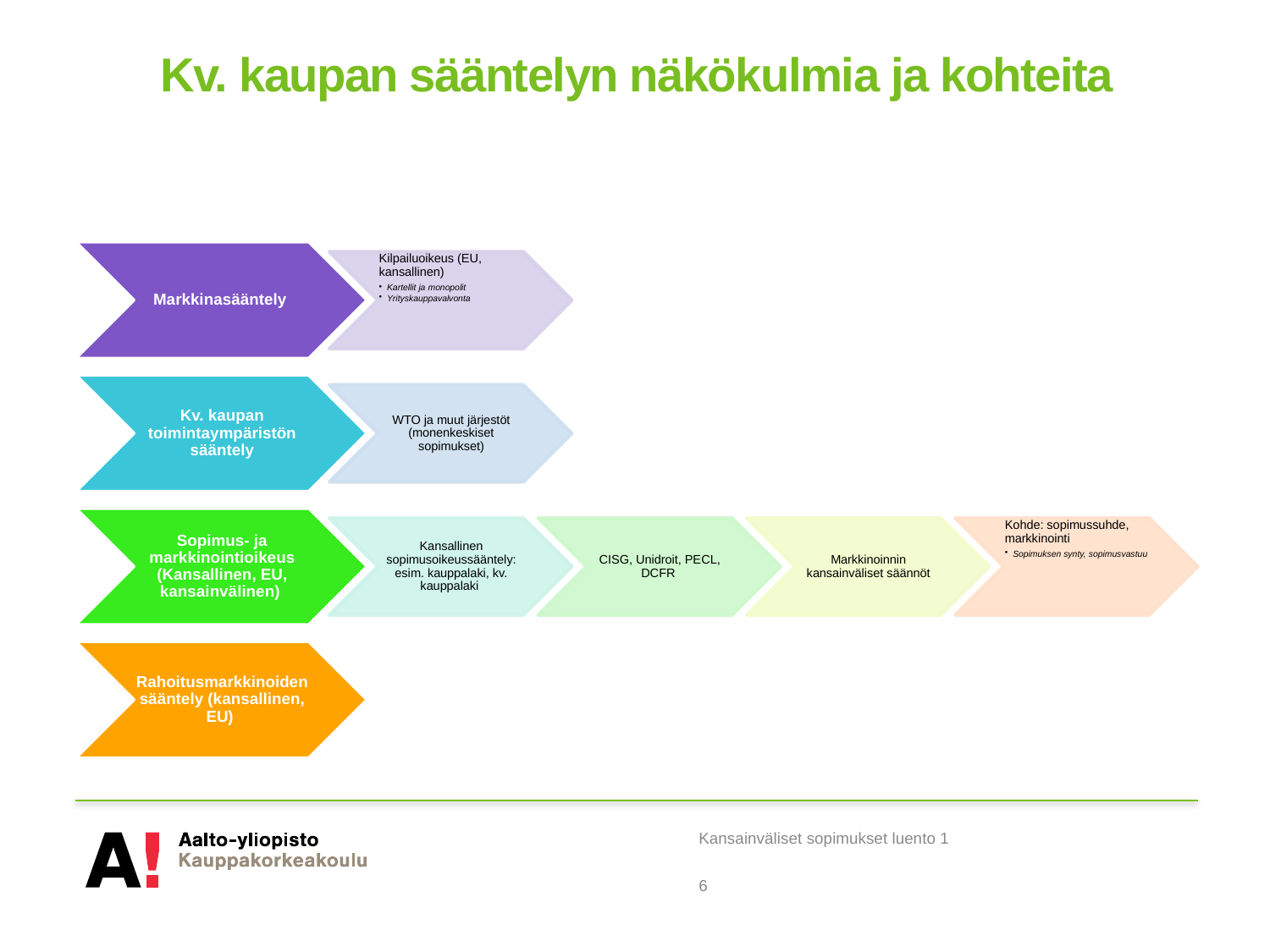

# Kv. kaupan sääntelyn näkökulmia ja kohteita
Markkinasääntely
Kilpailuoikeus (EU, kansallinen)
Kartellit ja monopolit
Yrityskauppavalvonta
Kv. kaupan toimintaympäristön sääntely
WTO ja muut järjestöt (monenkeskiset sopimukset)
Sopimus- ja markkinointioikeus (Kansallinen, EU, kansainvälinen)
Kansallinen sopimusoikeussääntely: esim. kauppalaki, kv. kauppalaki
CISG, Unidroit, PECL, DCFR
Markkinoinnin kansainväliset säännöt
Kohde: sopimussuhde, markkinointi
Sopimuksen synty, sopimusvastuu
Rahoitusmarkkinoiden sääntely (kansallinen, EU)
Kansainväliset sopimukset luento 1
6